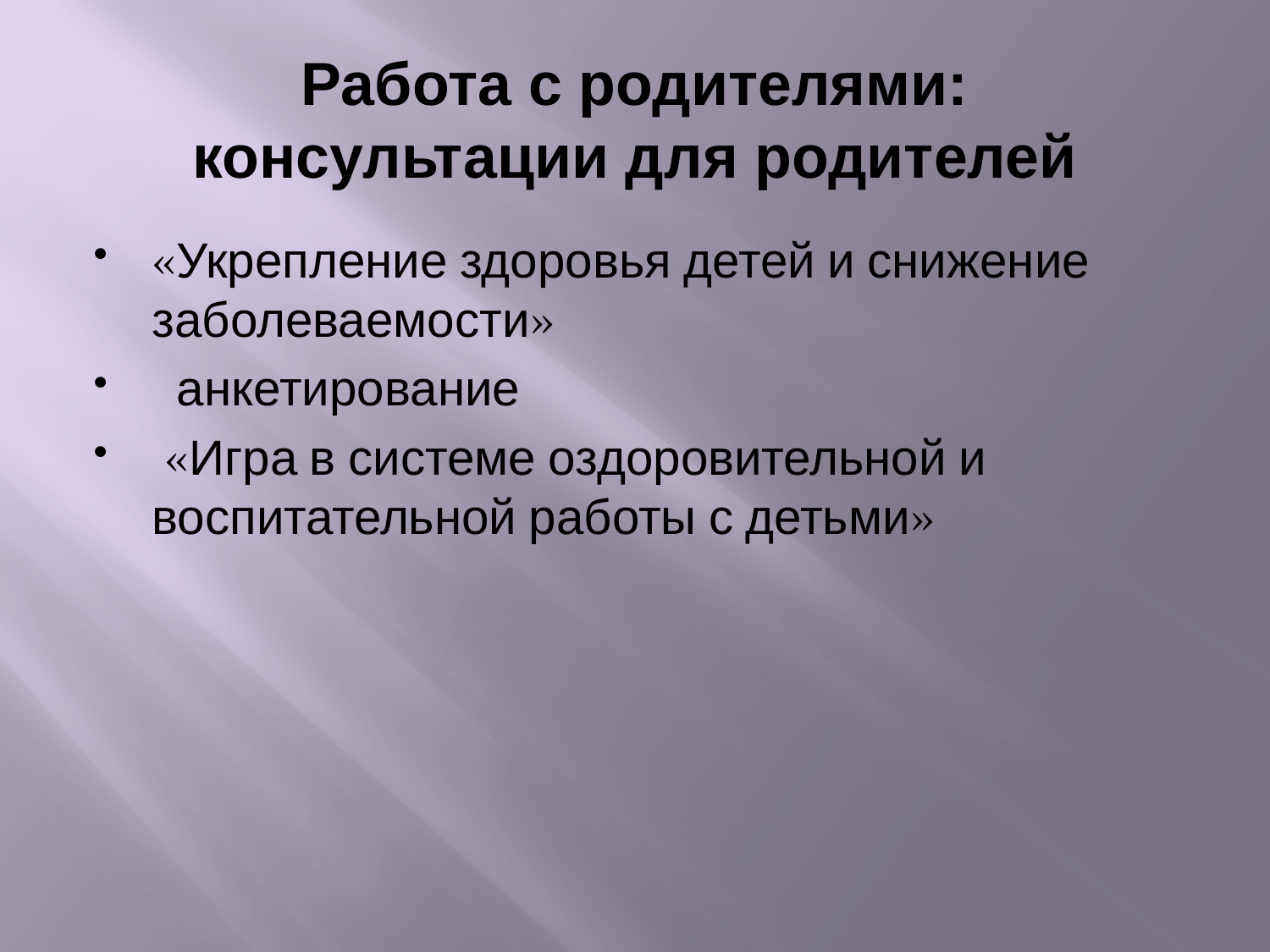

# Работа с родителями: консультации для родителей
«Укрепление здоровья детей и снижение заболеваемости»
  анкетирование
 «Игра в системе оздоровительной и воспитательной работы с детьми»